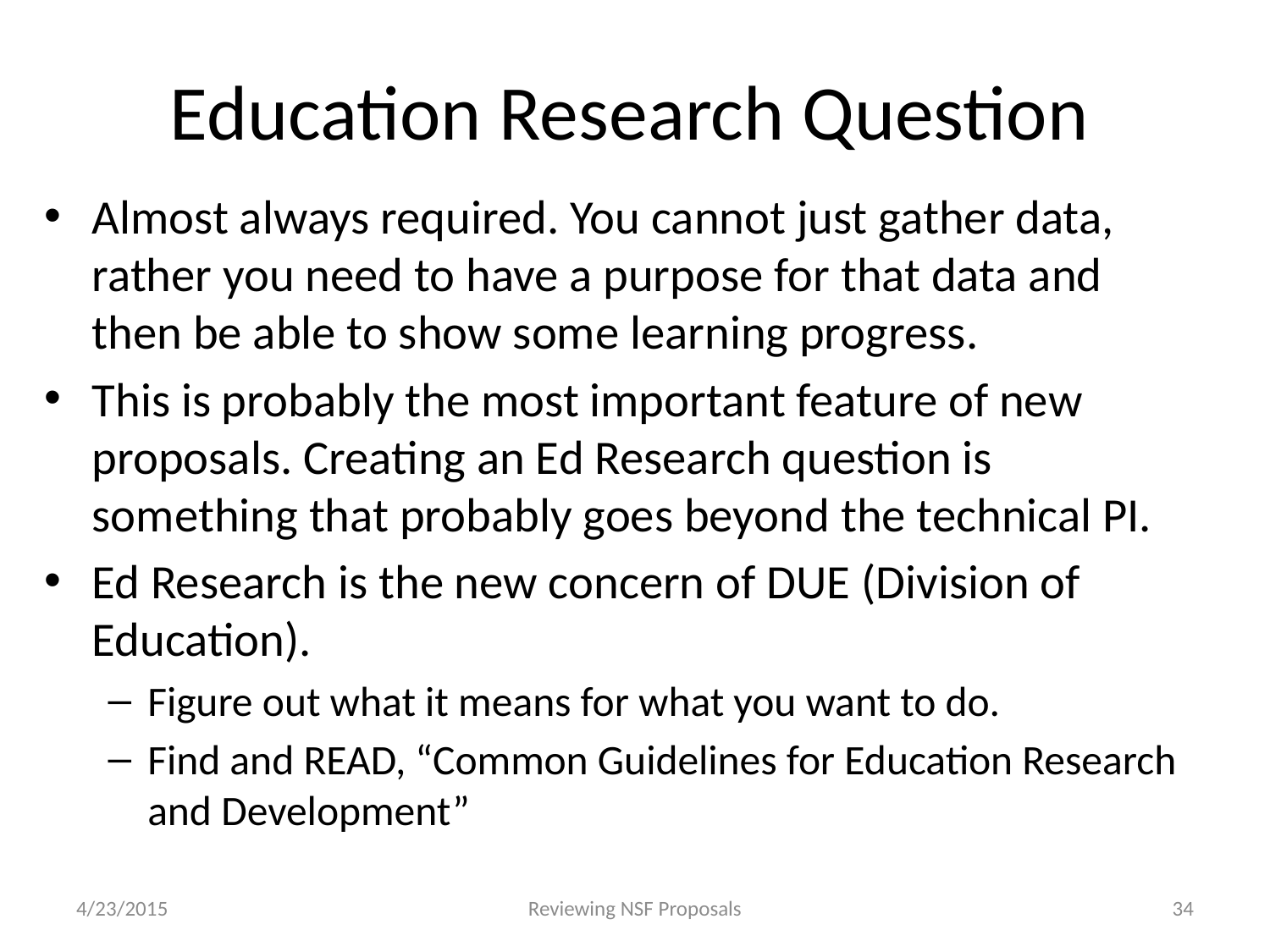

# Education Research Question
Almost always required. You cannot just gather data, rather you need to have a purpose for that data and then be able to show some learning progress.
This is probably the most important feature of new proposals. Creating an Ed Research question is something that probably goes beyond the technical PI.
Ed Research is the new concern of DUE (Division of Education).
Figure out what it means for what you want to do.
Find and READ, “Common Guidelines for Education Research and Development”
4/23/2015
Reviewing NSF Proposals
34